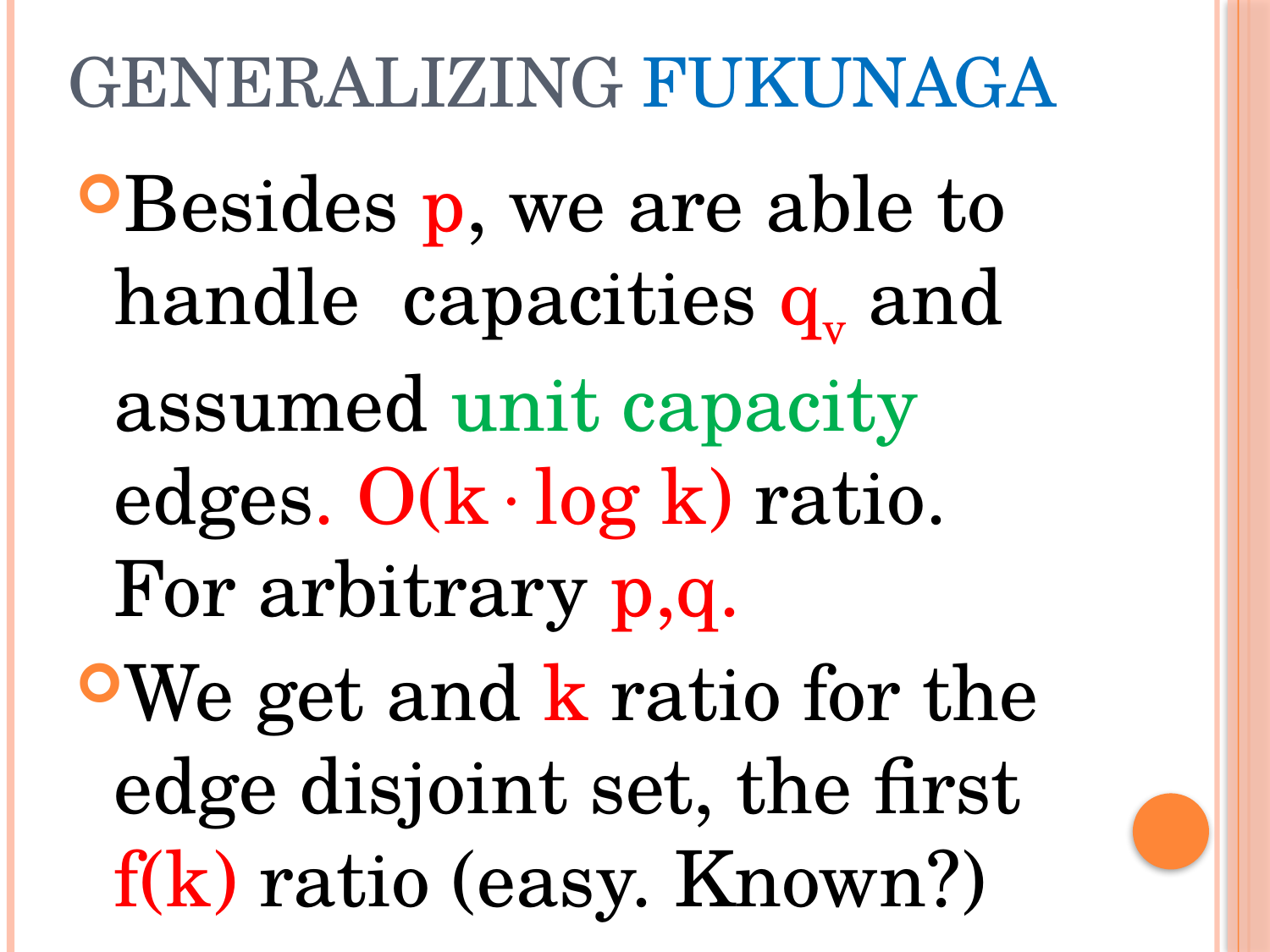

# Generalizing Fukunaga
Besides p, we are able to handle  capacities qv and assumed unit capacity edges. O(k⋅log k) ratio. For arbitrary p,q.
We get and k ratio for the edge disjoint set, the first f(k) ratio (easy. Known?)